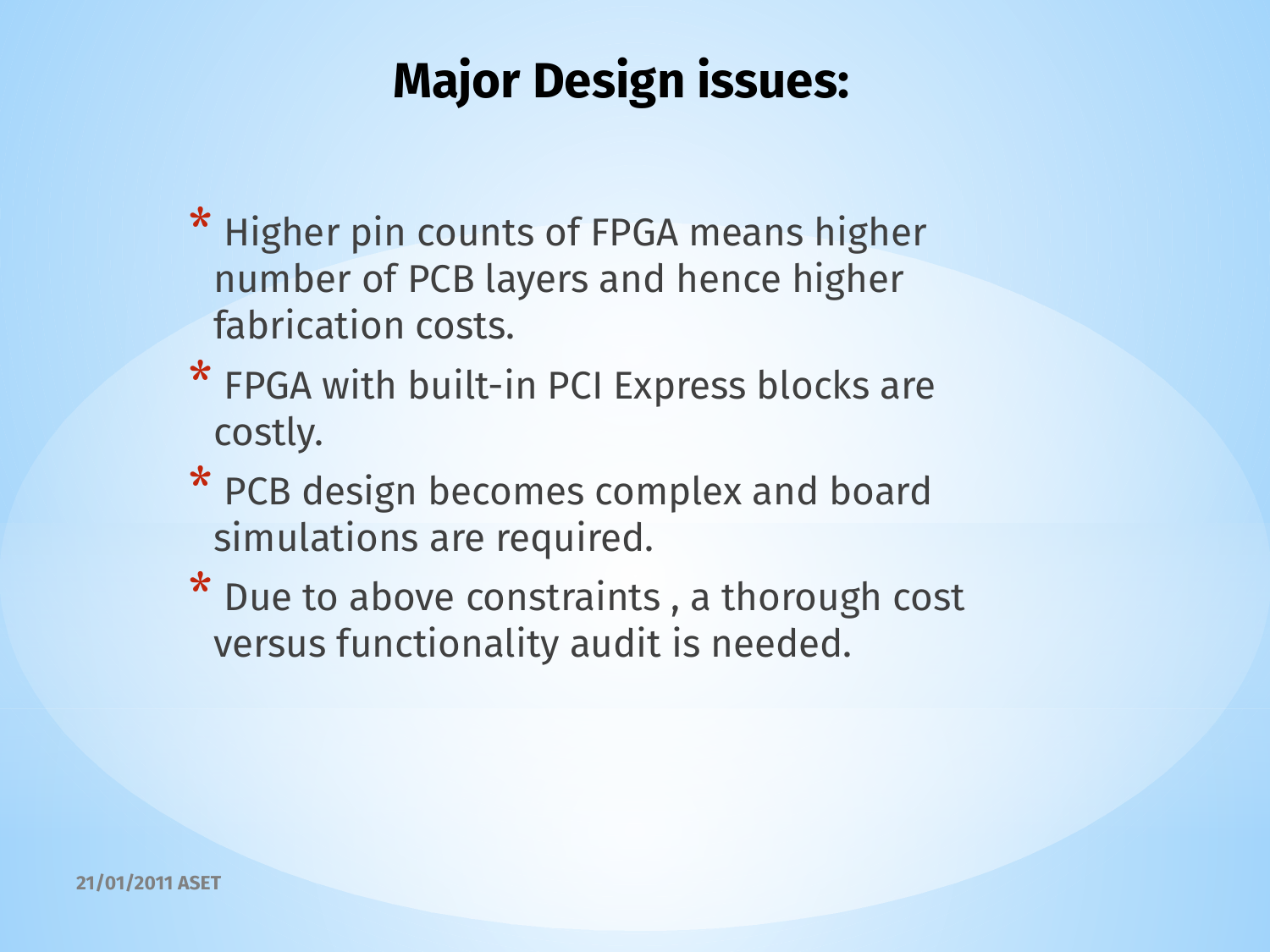

# Major Design issues:
 Higher pin counts of FPGA means higher number of PCB layers and hence higher fabrication costs.
 FPGA with built-in PCI Express blocks are costly.
 PCB design becomes complex and board simulations are required.
 Due to above constraints , a thorough cost versus functionality audit is needed.

21/01/2011 ASET